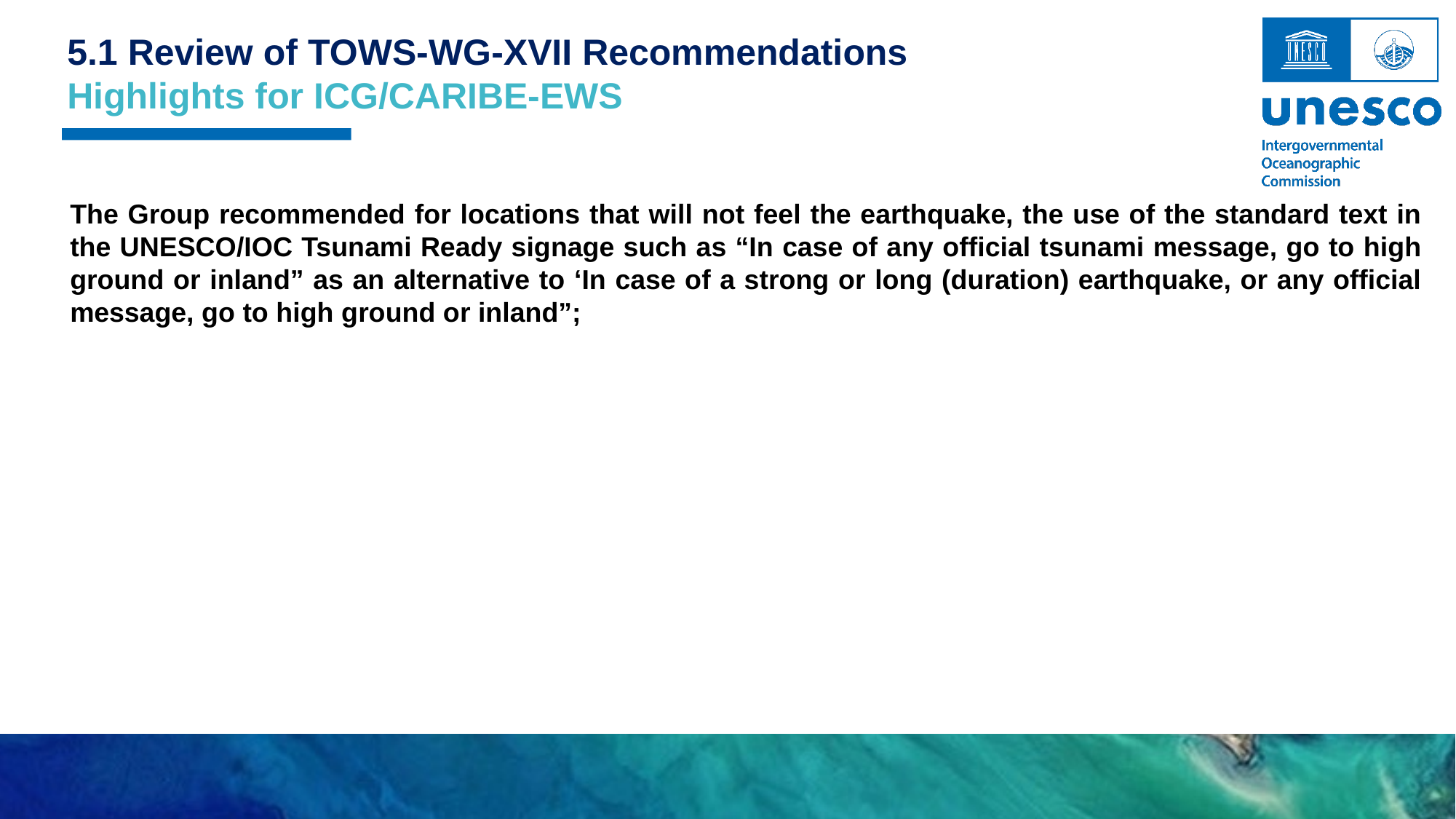

5.1 Review of TOWS-WG-XVII Recommendations
Highlights for ICG/CARIBE-EWS
The Group recommended for locations that will not feel the earthquake, the use of the standard text in the UNESCO/IOC Tsunami Ready signage such as “In case of any official tsunami message, go to high ground or inland” as an alternative to ‘In case of a strong or long (duration) earthquake, or any official message, go to high ground or inland”;